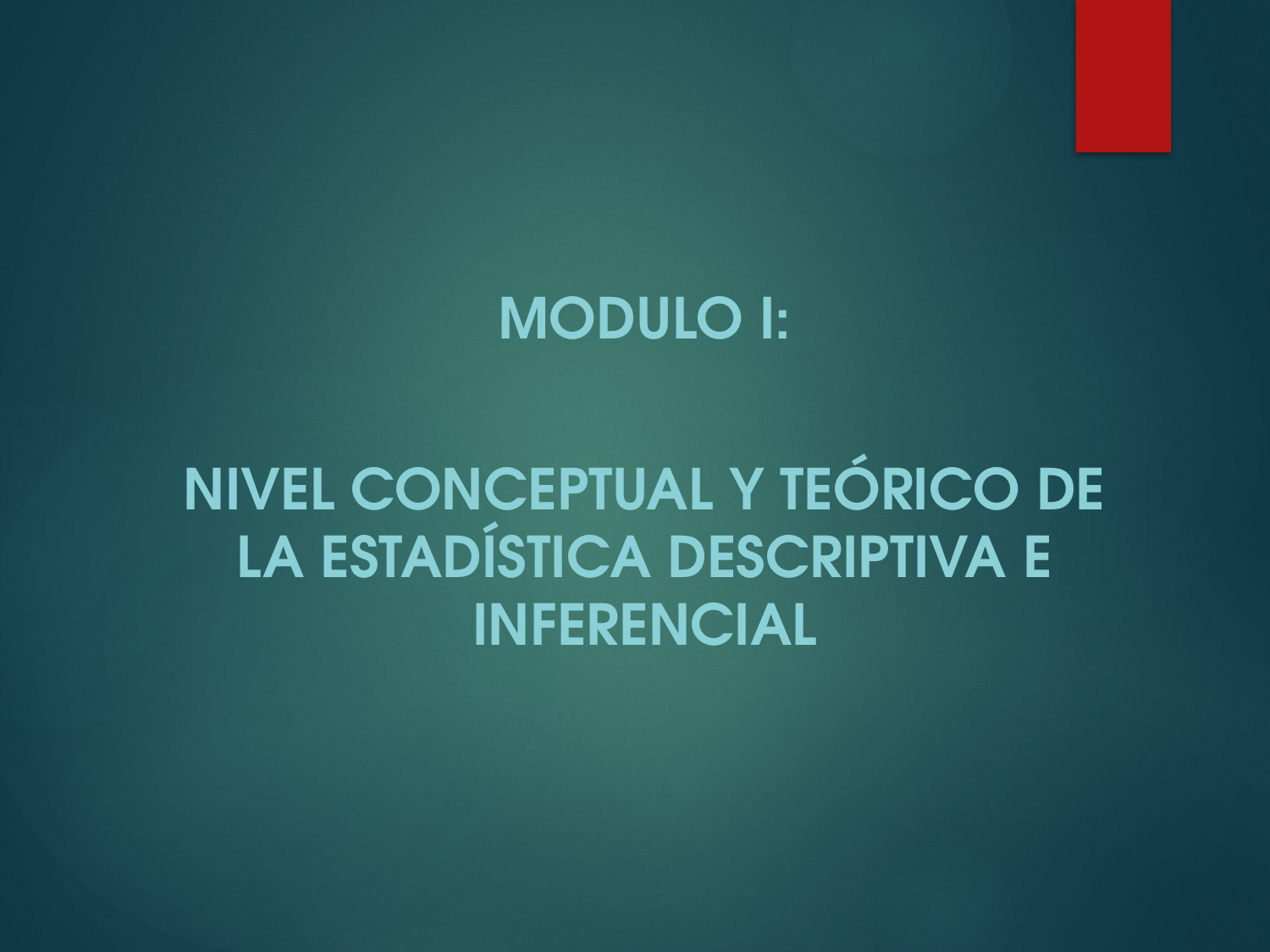

MODULO I:

NIVEL CONCEPTUAL Y TEÓRICO DE LA ESTADÍSTICA DESCRIPTIVA E INFERENCIAL